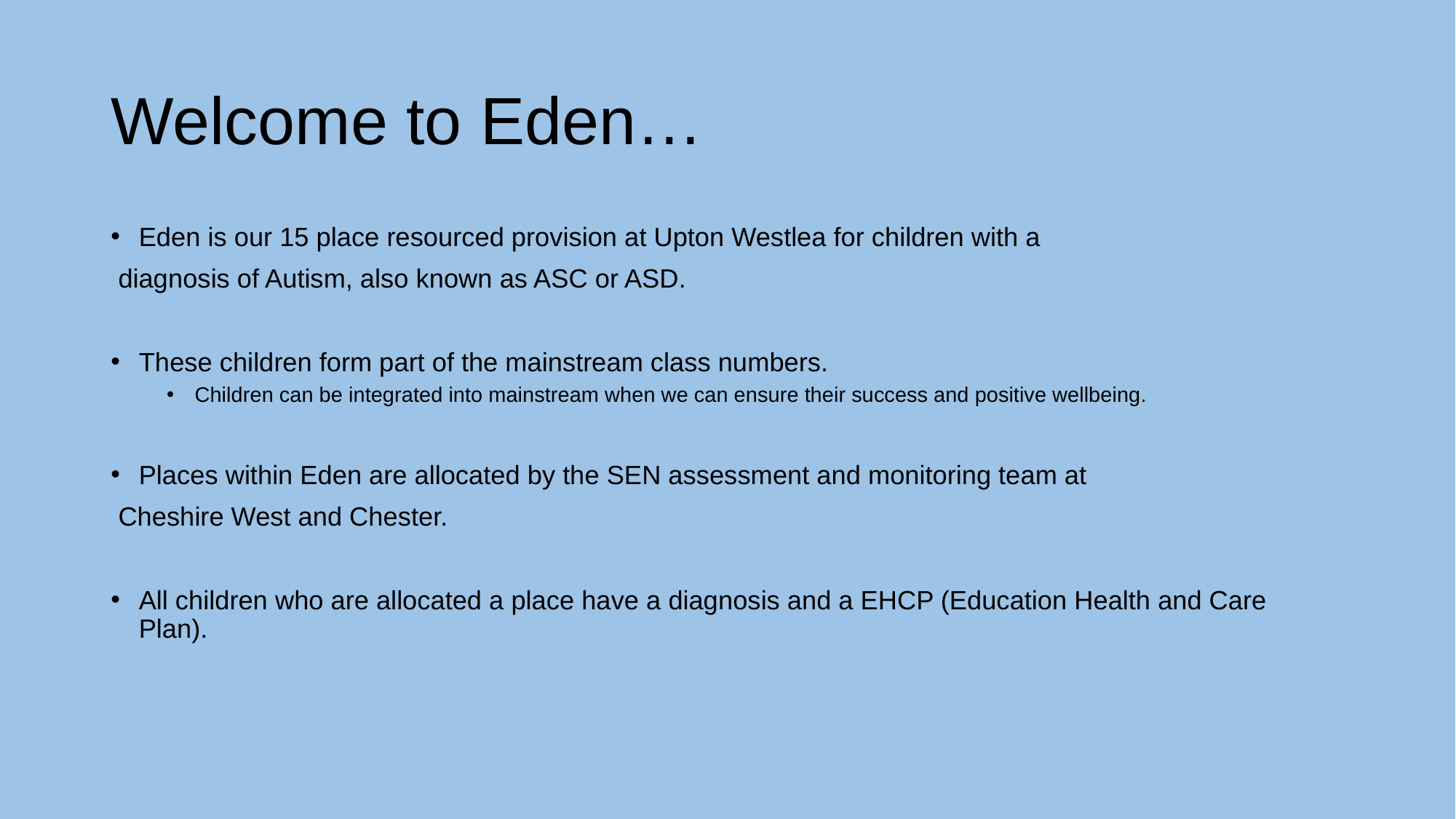

# Welcome to Eden…
Eden is our 15 place resourced provision at Upton Westlea for children with a
 diagnosis of Autism, also known as ASC or ASD.

These children form part of the mainstream class numbers.
Children can be integrated into mainstream when we can ensure their success and positive wellbeing.

Places within Eden are allocated by the SEN assessment and monitoring team at
 Cheshire West and Chester.

All children who are allocated a place have a diagnosis and a EHCP (Education Health and Care Plan).